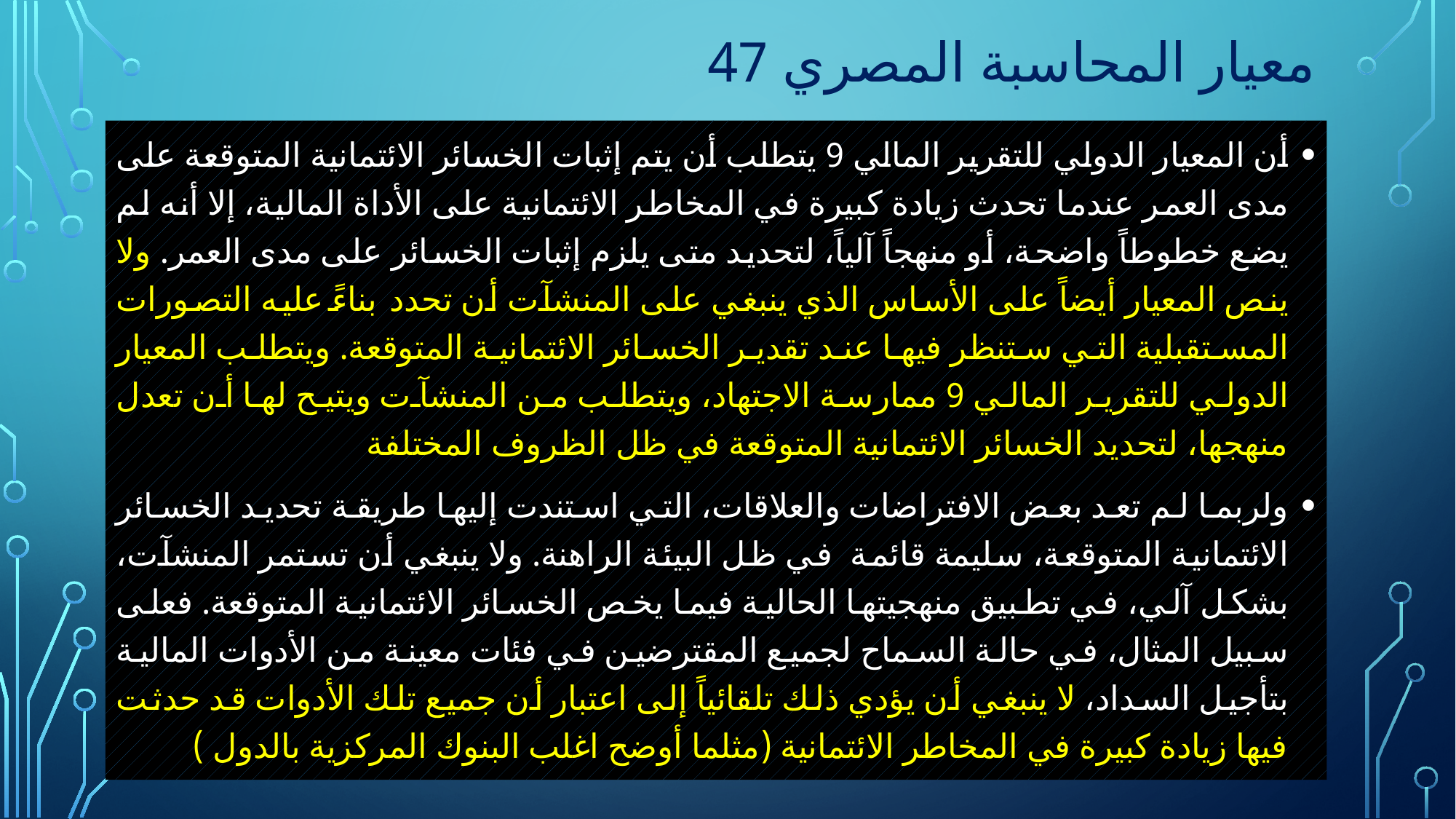

# معيار المحاسبة المصري 47
أن المعيار الدولي للتقرير المالي 9 يتطلب أن يتم إثبات الخسائر الائتمانية المتوقعة على مدى العمر عندما تحدث زيادة كبيرة في المخاطر الائتمانية على الأداة المالية، إلا أنه لم يضع خطوطاً واضحة، أو منهجاً آلياً، لتحديد متى يلزم إثبات الخسائر على مدى العمر. ولا ينص المعيار أيضاً على الأساس الذي ينبغي على المنشآت أن تحدد بناءً عليه التصورات المستقبلية التي ستنظر فيها عند تقدير الخسائر الائتمانية المتوقعة. ويتطلب المعيار الدولي للتقرير المالي 9 ممارسة الاجتهاد، ويتطلب من المنشآت ويتيح لها أن تعدل منهجها، لتحديد الخسائر الائتمانية المتوقعة في ظل الظروف المختلفة
ولربما لم تعد بعض الافتراضات والعلاقات، التي استندت إليها طريقة تحديد الخسائر الائتمانية المتوقعة، سليمة قائمة  في ظل البيئة الراهنة. ولا ينبغي أن تستمر المنشآت، بشكل آلي، في تطبيق منهجيتها الحالية فيما يخص الخسائر الائتمانية المتوقعة. فعلى سبيل المثال، في حالة السماح لجميع المقترضين في فئات معينة من الأدوات المالية بتأجيل السداد، لا ينبغي أن يؤدي ذلك تلقائياً إلى اعتبار أن جميع تلك الأدوات قد حدثت فيها زيادة كبيرة في المخاطر الائتمانية (مثلما أوضح اغلب البنوك المركزية بالدول )